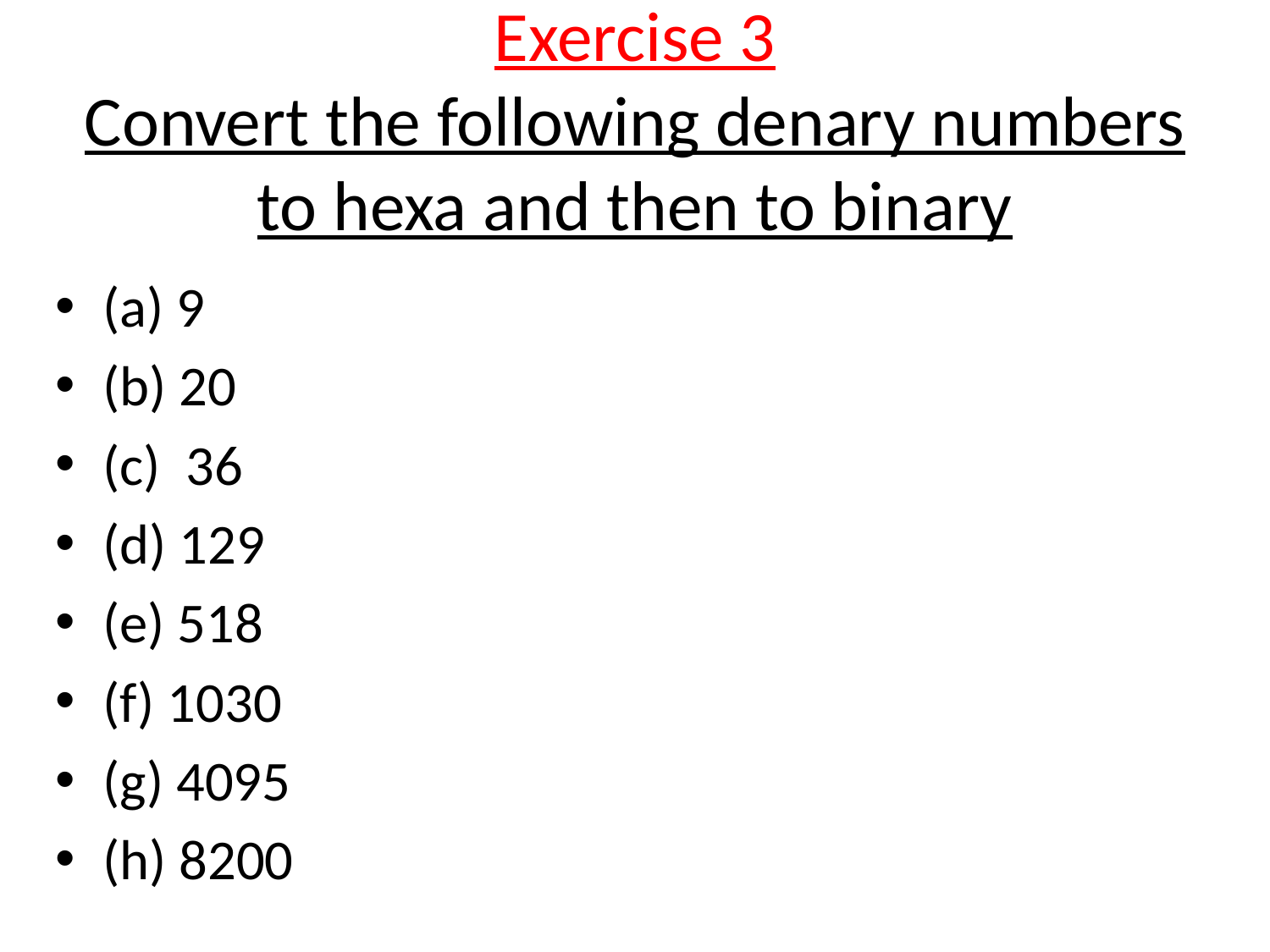

# Exercise 3 Convert the following denary numbers to hexa and then to binary
(a) 9
(b) 20
(c)  36
(d) 129
(e) 518
(f) 1030
(g) 4095
(h) 8200